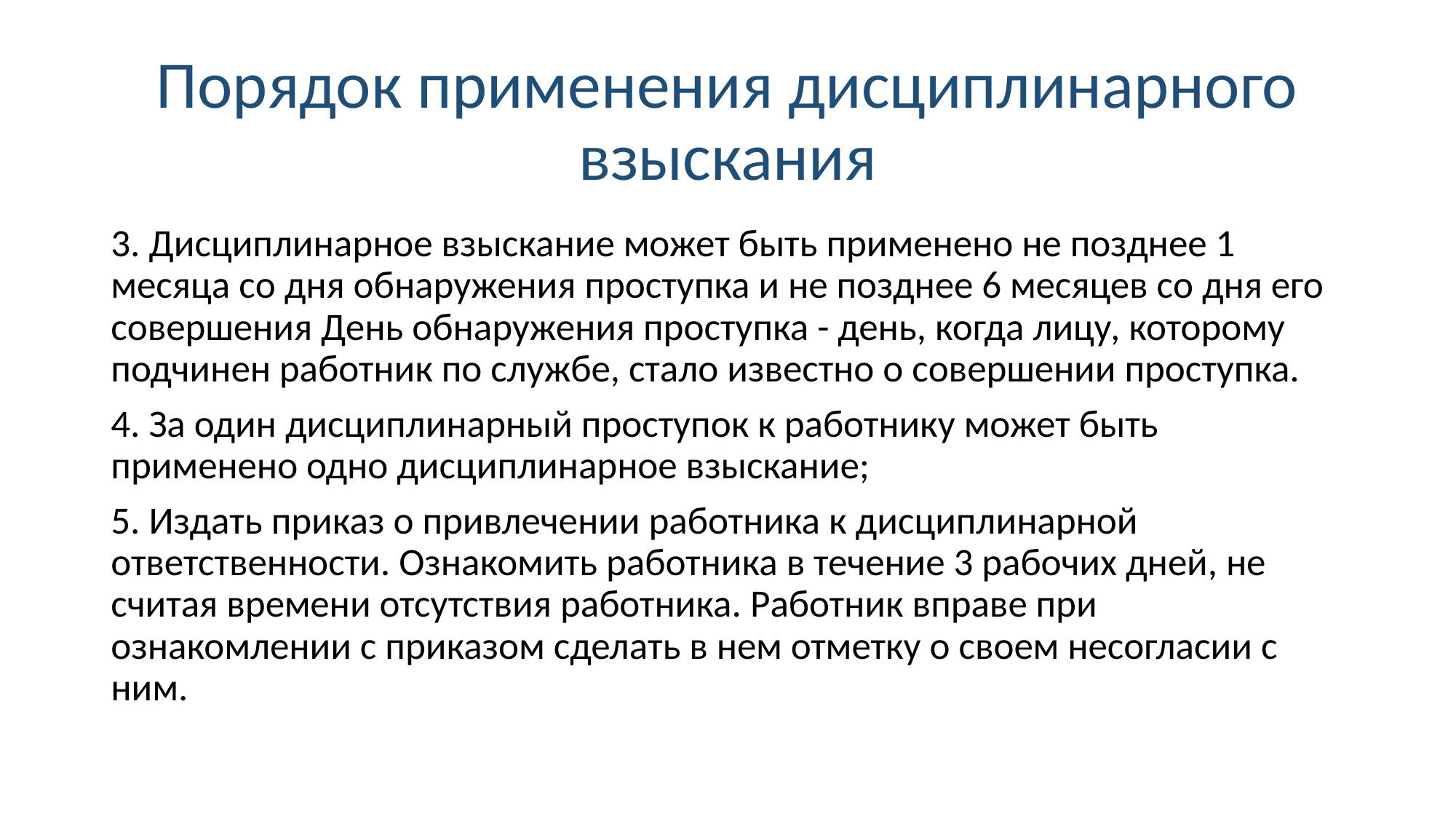

# Порядок применения дисциплинарного взыскания
3. Дисциплинарное взыскание может быть применено не позднее 1 месяца со дня обнаружения проступка и не позднее 6 месяцев со дня его совершения День обнаружения проступка - день, когда лицу, которому подчинен работник по службе, стало известно о совершении проступка.
4. За один дисциплинарный проступок к работнику может быть применено одно дисциплинарное взыскание;
5. Издать приказ о привлечении работника к дисциплинарной ответственности. Ознакомить работника в течение 3 рабочих дней, не считая времени отсутствия работника. Работник вправе при ознакомлении с приказом сделать в нем отметку о своем несогласии с ним.